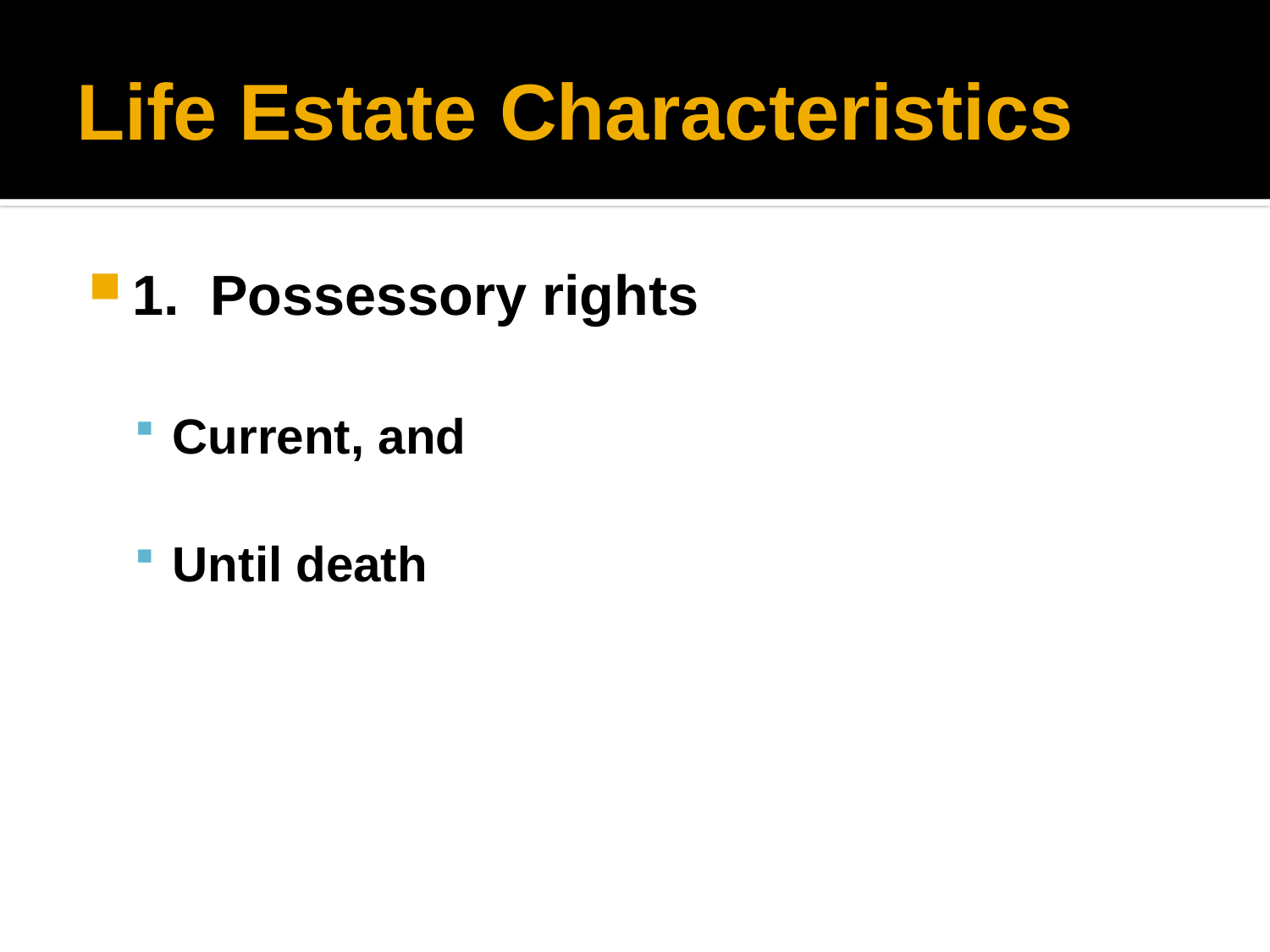

# Life Estate Characteristics
1.  Possessory rights

Current, and
Until death